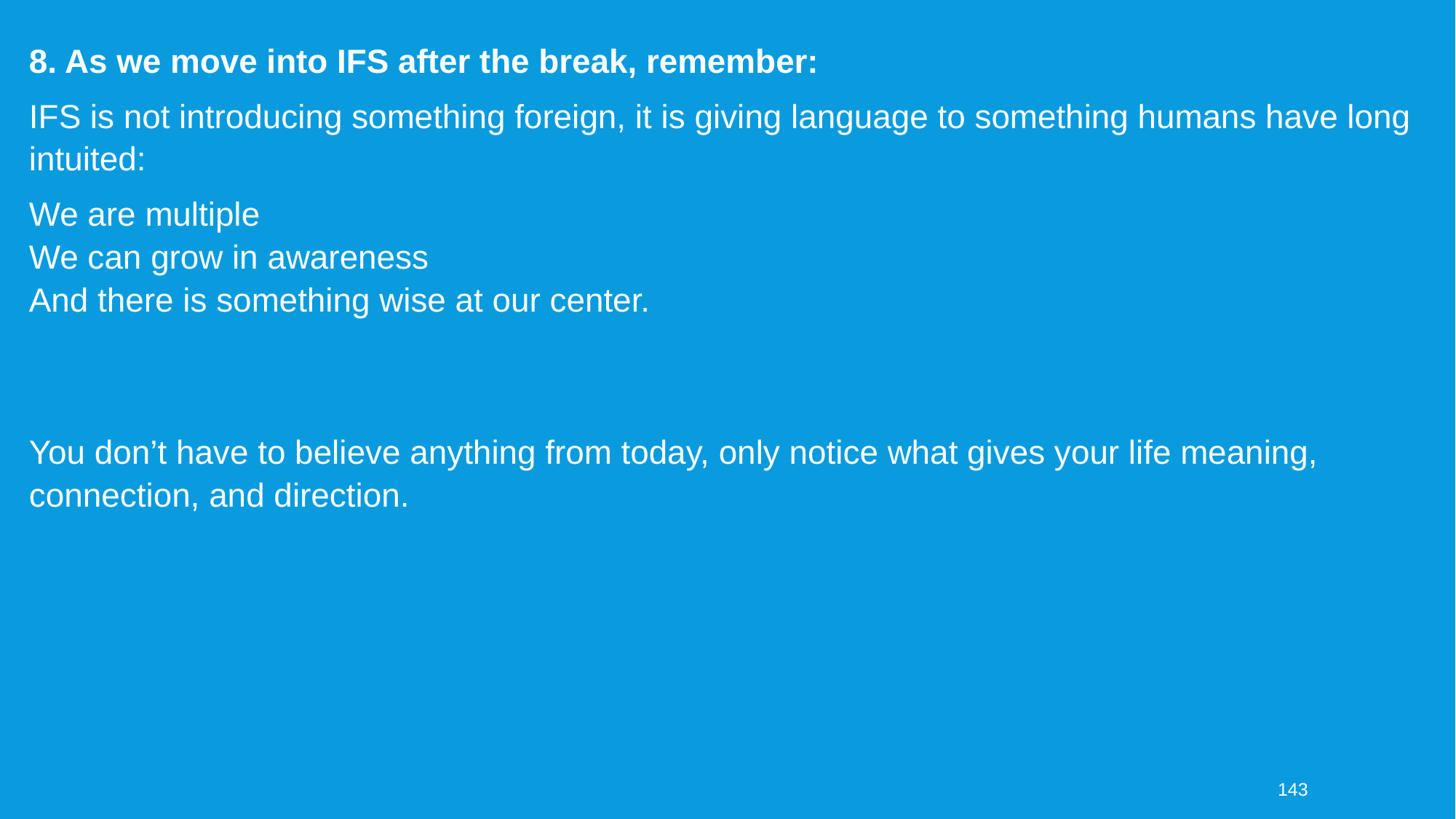

8. As we move into IFS after the break, remember:
IFS is not introducing something foreign, it is giving language to something humans have long intuited:
We are multiple
We can grow in awareness
And there is something wise at our center.

You don’t have to believe anything from today, only notice what gives your life meaning, connection, and direction.

143